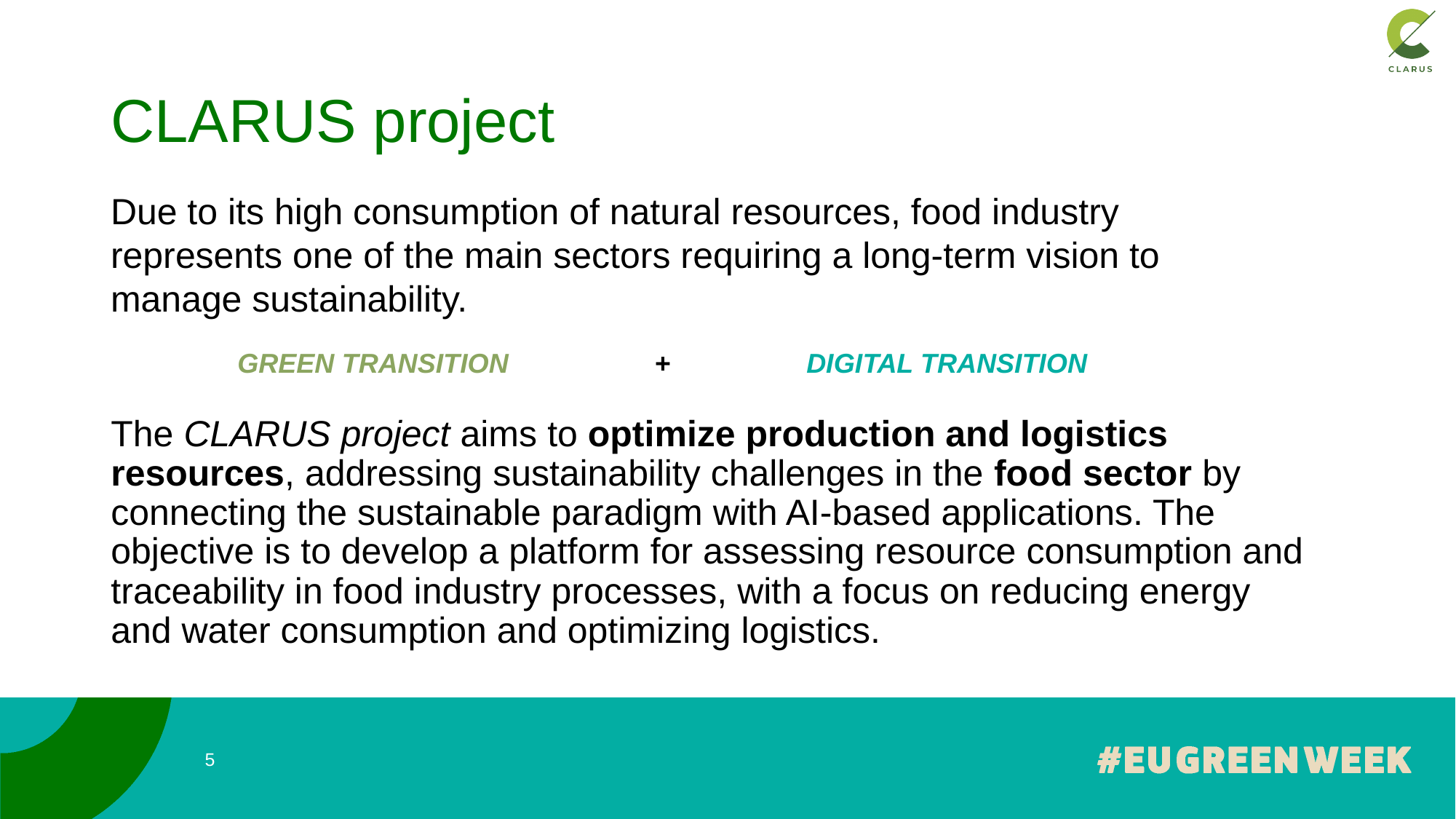

# CLARUS project
Due to its high consumption of natural resources, food industry represents one of the main sectors requiring a long-term vision to manage sustainability.
GREEN TRANSITION
+
	DIGITAL TRANSITION
The CLARUS project aims to optimize production and logistics resources, addressing sustainability challenges in the food sector by connecting the sustainable paradigm with AI-based applications. The objective is to develop a platform for assessing resource consumption and traceability in food industry processes, with a focus on reducing energy and water consumption and optimizing logistics.